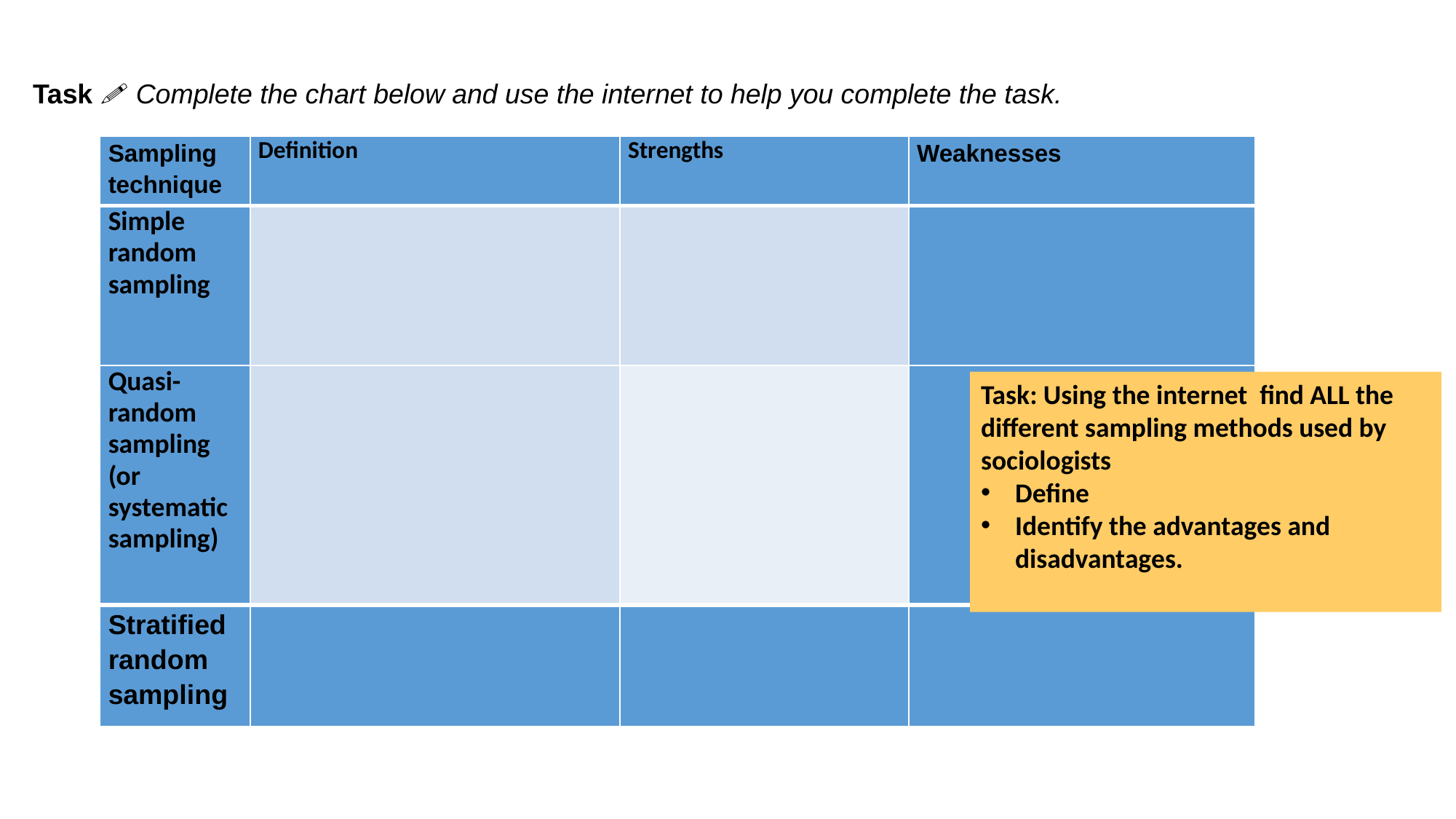

#
Task 🖉 Complete the chart below and use the internet to help you complete the task.
| Sampling technique | Definition | Strengths | Weaknesses |
| --- | --- | --- | --- |
| Simple random sampling |  |  |  |
| Quasi-random sampling (or systematic sampling) |  |  |  |
| Stratified random sampling |  |  |  |
Task: Using the internet  find ALL the different sampling methods used by sociologists
Define
Identify the advantages and disadvantages.